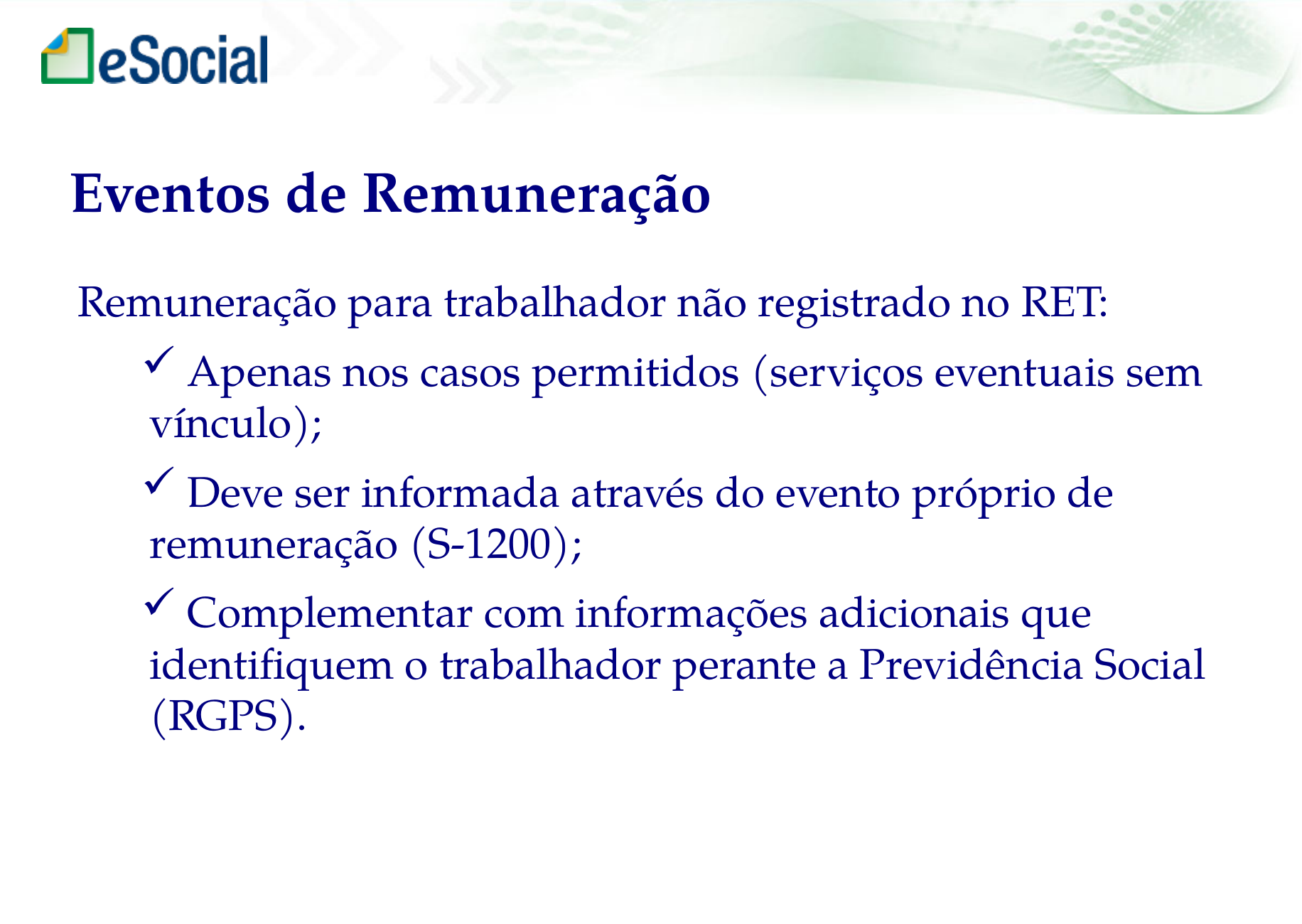

Eventos de Remuneração
Remuneração para trabalhador não registrado no RET:
 Apenas nos casos permitidos (serviços eventuais sem vínculo);
 Deve ser informada através do evento próprio de remuneração (S-1200);
 Complementar com informações adicionais que identifiquem o trabalhador perante a Previdência Social (RGPS).